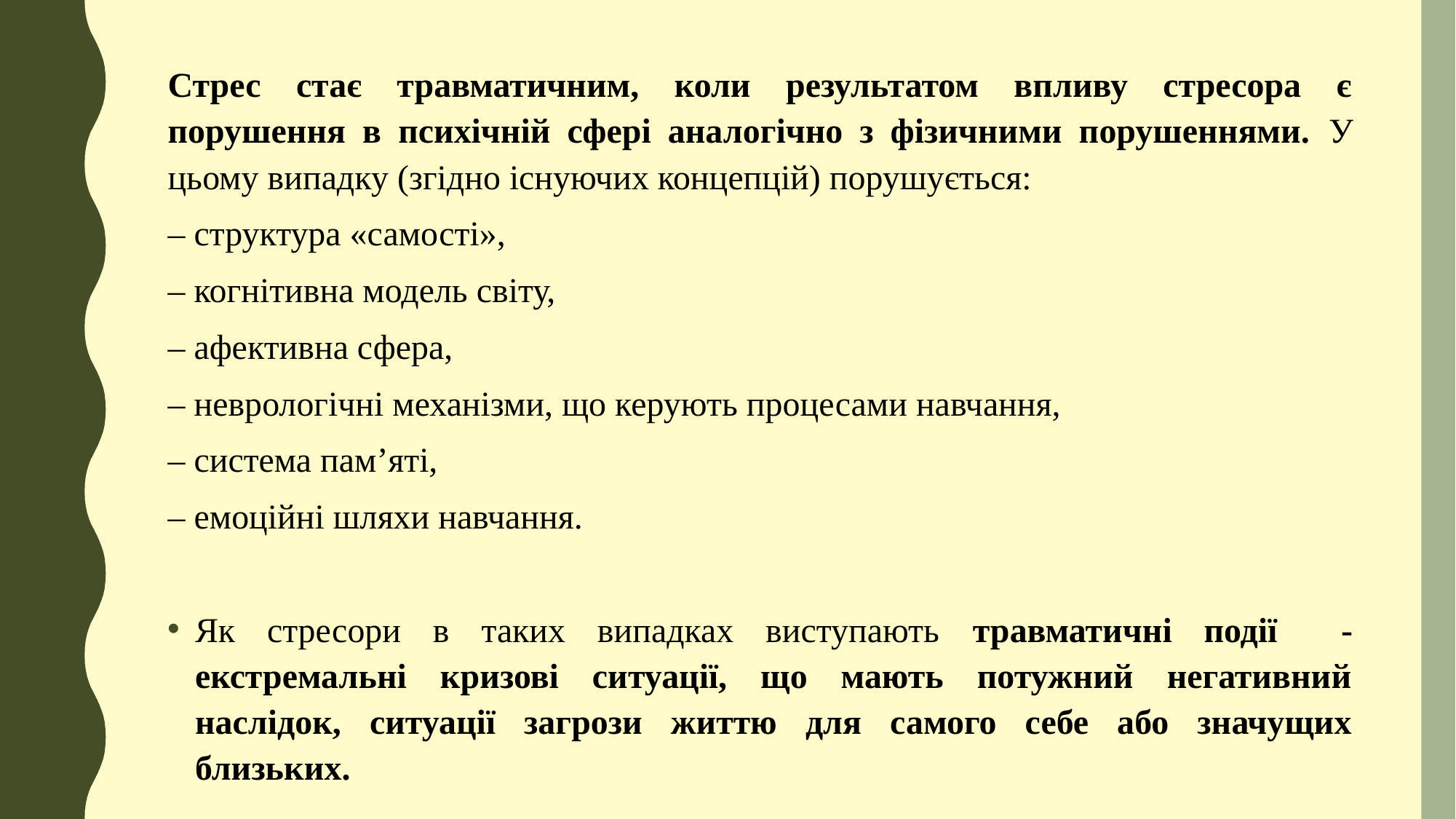

Стрес стає травматичним, коли результатом впливу стресора є порушення в психічній сфері аналогічно з фізичними порушеннями. У цьому випадку (згідно існуючих концепцій) порушується:
– структура «самості»,
– когнітивна модель світу,
– афективна сфера,
– неврологічні механізми, що керують процесами навчання,
– система пам’яті,
– емоційні шляхи навчання.

Як стресори в таких випадках виступають травматичні події  - екстремальні кризові ситуації, що мають потужний негативний наслідок, ситуації загрози життю для самого себе або значущих близьких.